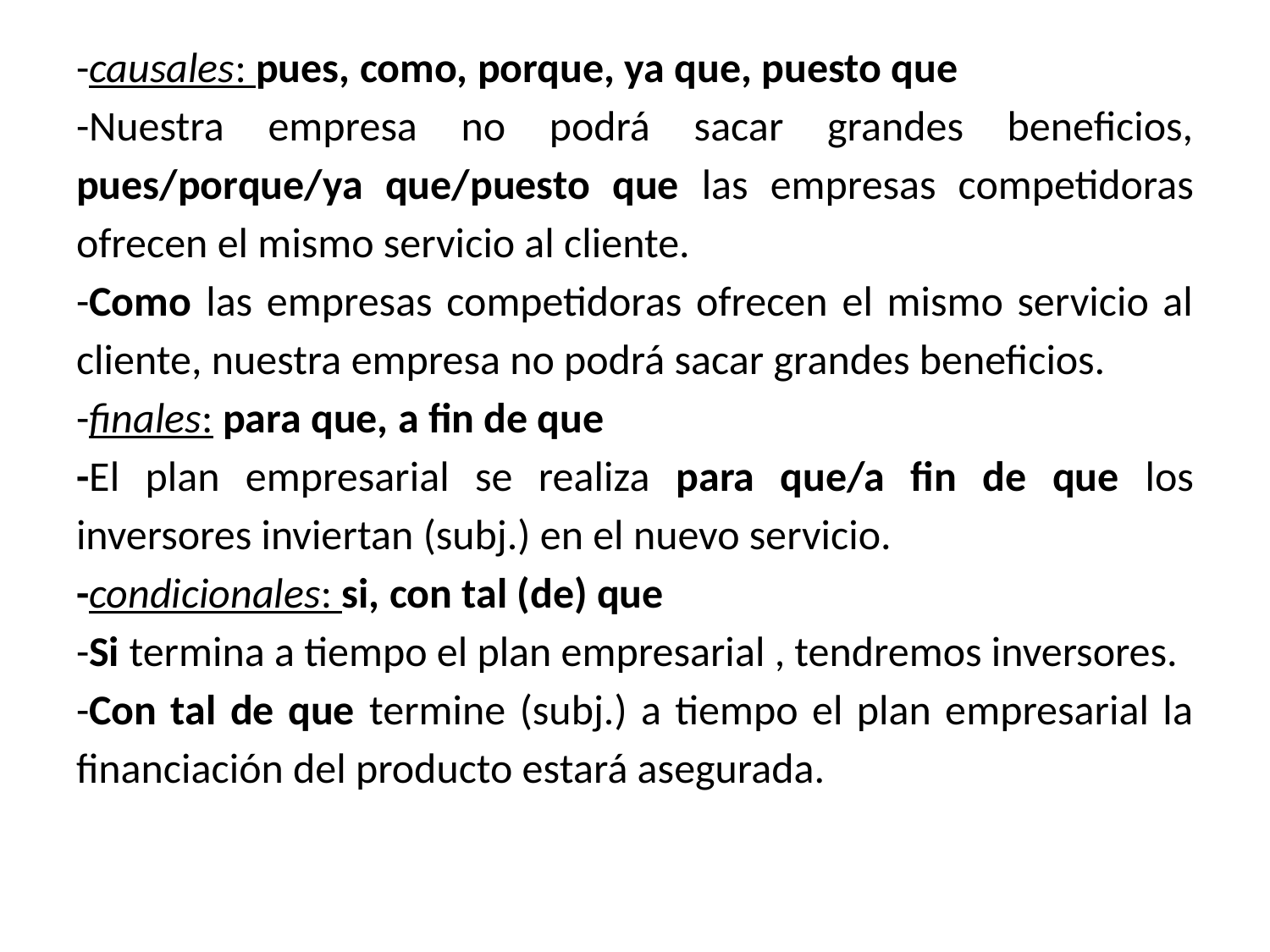

-causales: pues, como, porque, ya que, puesto que
-Nuestra empresa no podrá sacar grandes beneficios, pues/porque/ya que/puesto que las empresas competidoras ofrecen el mismo servicio al cliente.
-Como las empresas competidoras ofrecen el mismo servicio al cliente, nuestra empresa no podrá sacar grandes beneficios.
-finales: para que, a fin de que
-El plan empresarial se realiza para que/a fin de que los inversores inviertan (subj.) en el nuevo servicio.
-condicionales: si, con tal (de) que
-Si termina a tiempo el plan empresarial , tendremos inversores.
-Con tal de que termine (subj.) a tiempo el plan empresarial la financiación del producto estará asegurada.